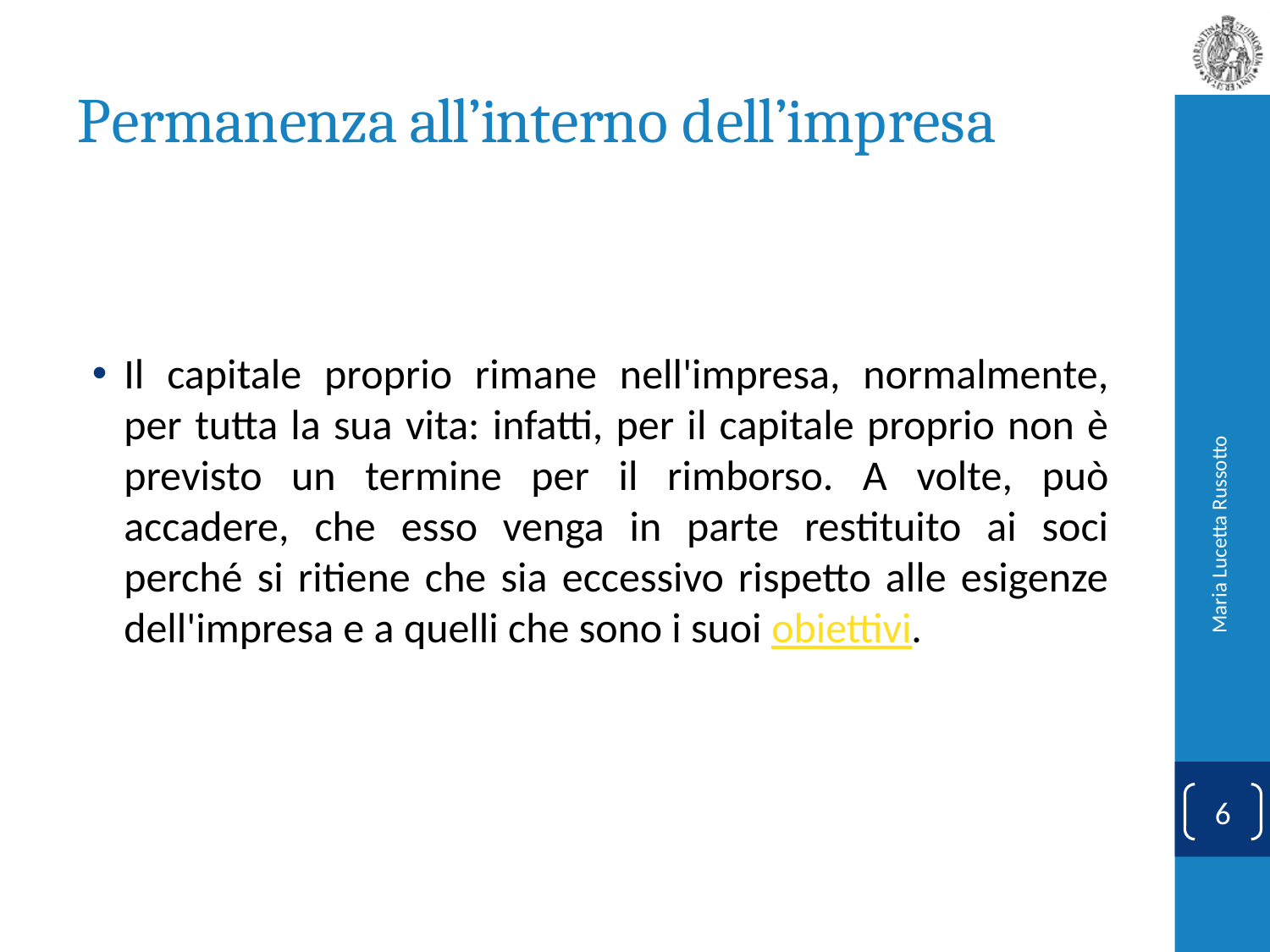

# Permanenza all’interno dell’impresa

Il capitale proprio rimane nell'impresa, normalmente, per tutta la sua vita: infatti, per il capitale proprio non è previsto un termine per il rimborso. A volte, può accadere, che esso venga in parte restituito ai soci perché si ritiene che sia eccessivo rispetto alle esigenze dell'impresa e a quelli che sono i suoi obiettivi.

Maria Lucetta Russotto
6